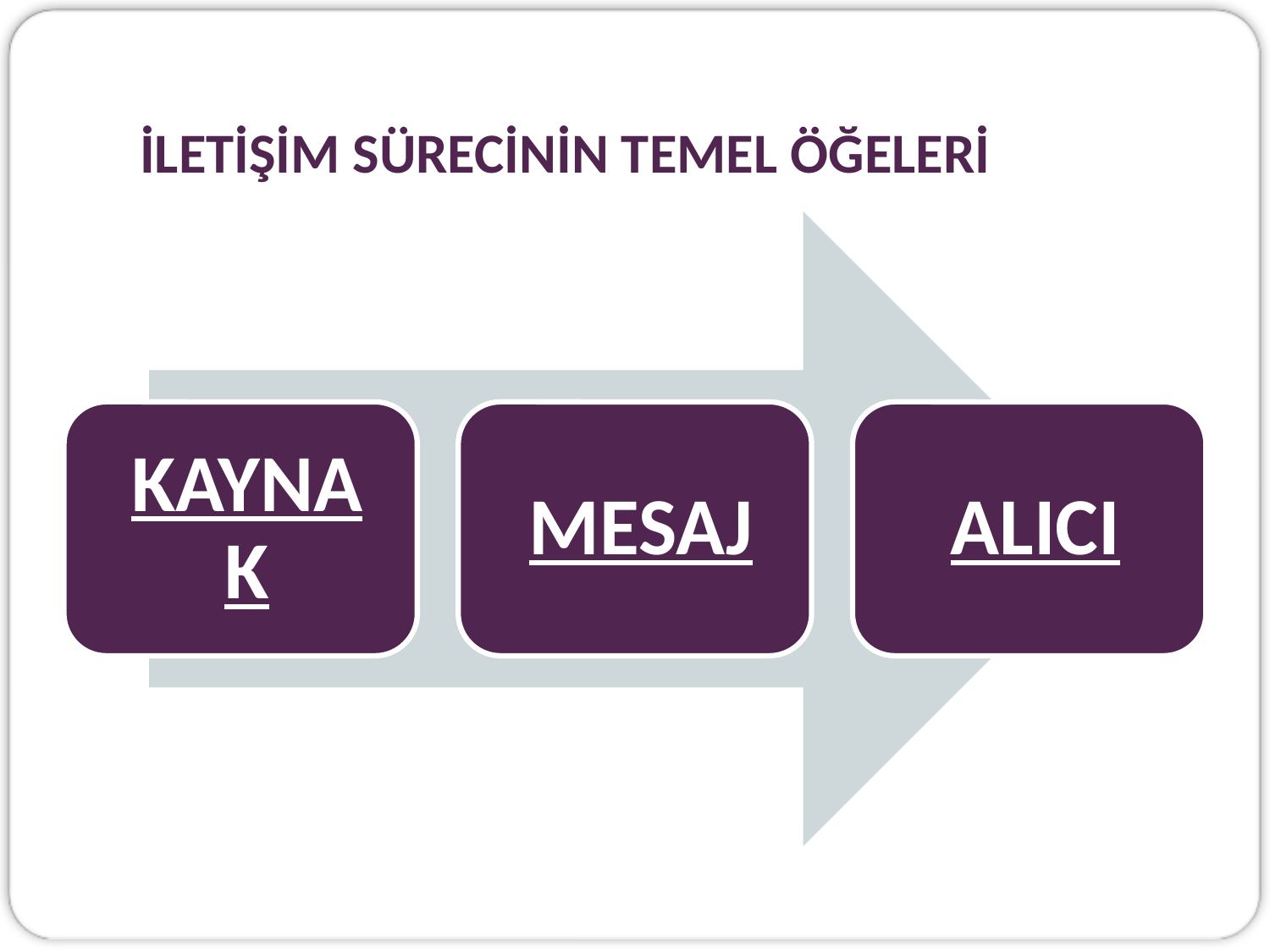

# İLETİŞİM SÜRECİNİN TEMEL ÖĞELERİ
KAYNAK
MESAJ
ALICI